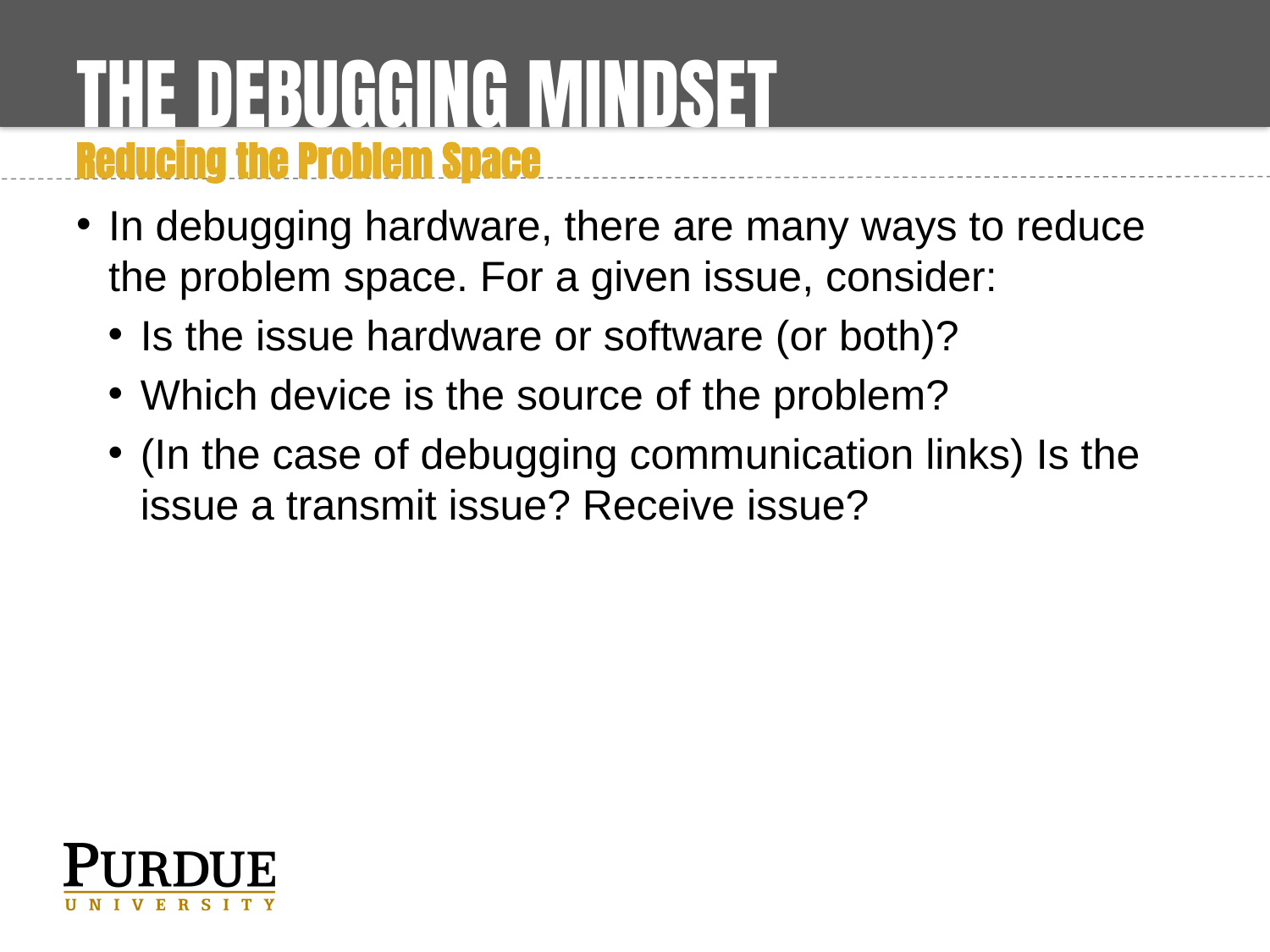

# The Debugging Mindset
Reducing the Problem Space
In debugging hardware, there are many ways to reduce the problem space. For a given issue, consider:
Is the issue hardware or software (or both)?
Which device is the source of the problem?
(In the case of debugging communication links) Is the issue a transmit issue? Receive issue?